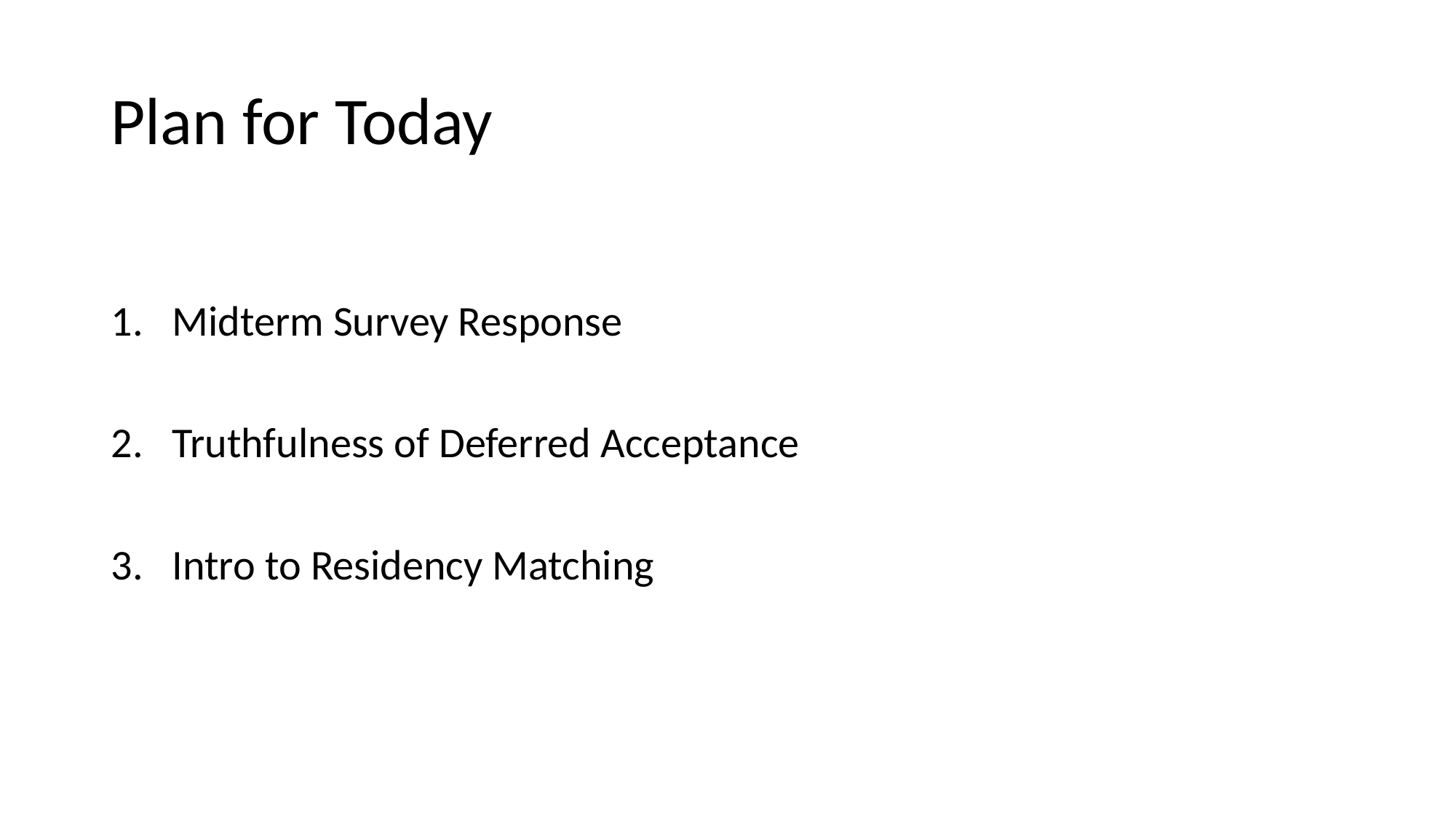

# Plan for Today
Midterm Survey Response

Truthfulness of Deferred Acceptance

Intro to Residency Matching